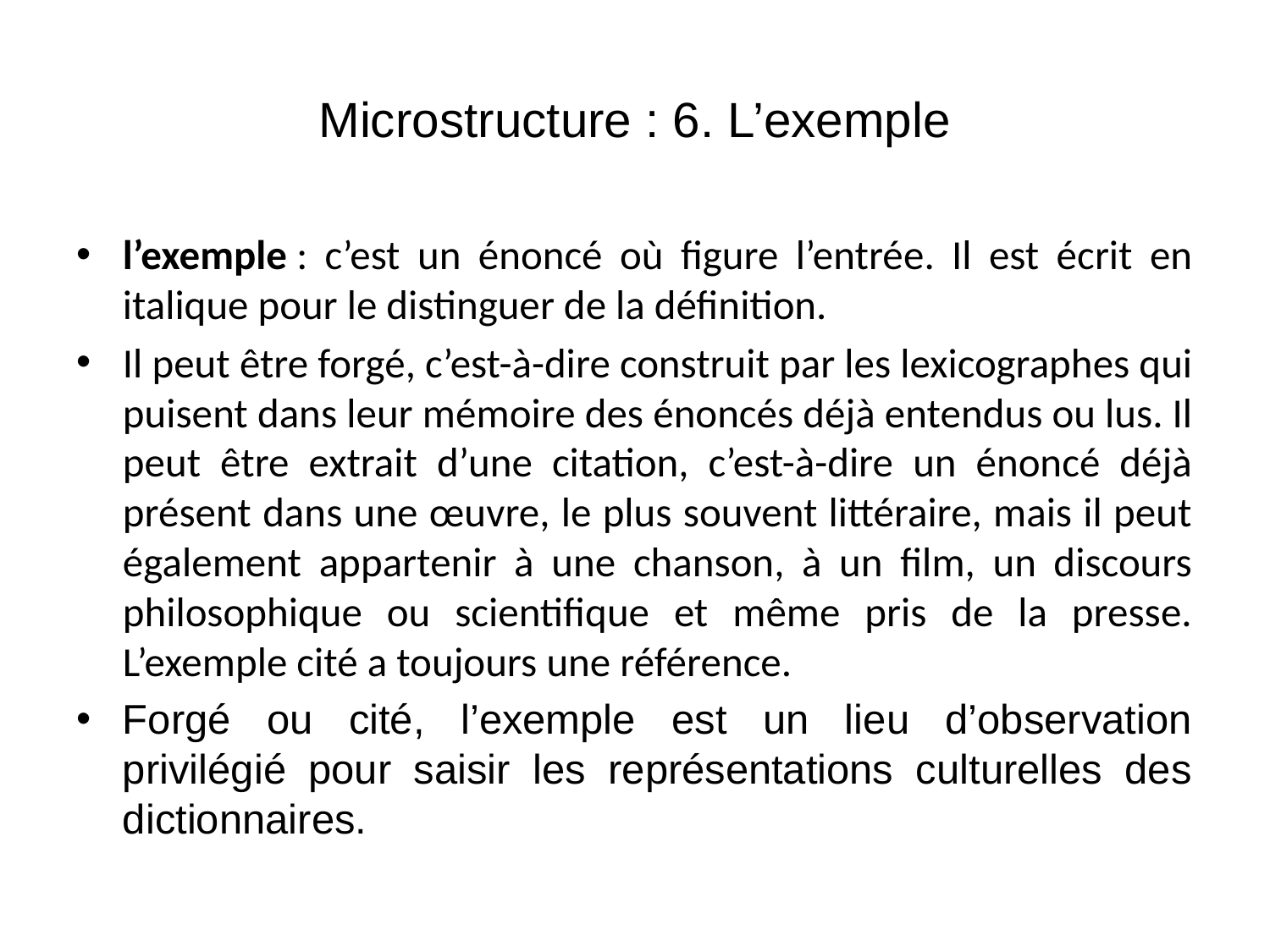

# Microstructure : 6. L’exemple
l’exemple : c’est un énoncé où figure l’entrée. Il est écrit en italique pour le distinguer de la définition.
Il peut être forgé, c’est-à-dire construit par les lexicographes qui puisent dans leur mémoire des énoncés déjà entendus ou lus. Il peut être extrait d’une citation, c’est-à-dire un énoncé déjà présent dans une œuvre, le plus souvent littéraire, mais il peut également appartenir à une chanson, à un film, un discours philosophique ou scientifique et même pris de la presse. L’exemple cité a toujours une référence.
Forgé ou cité, l’exemple est un lieu d’observation privilégié pour saisir les représentations culturelles des dictionnaires.